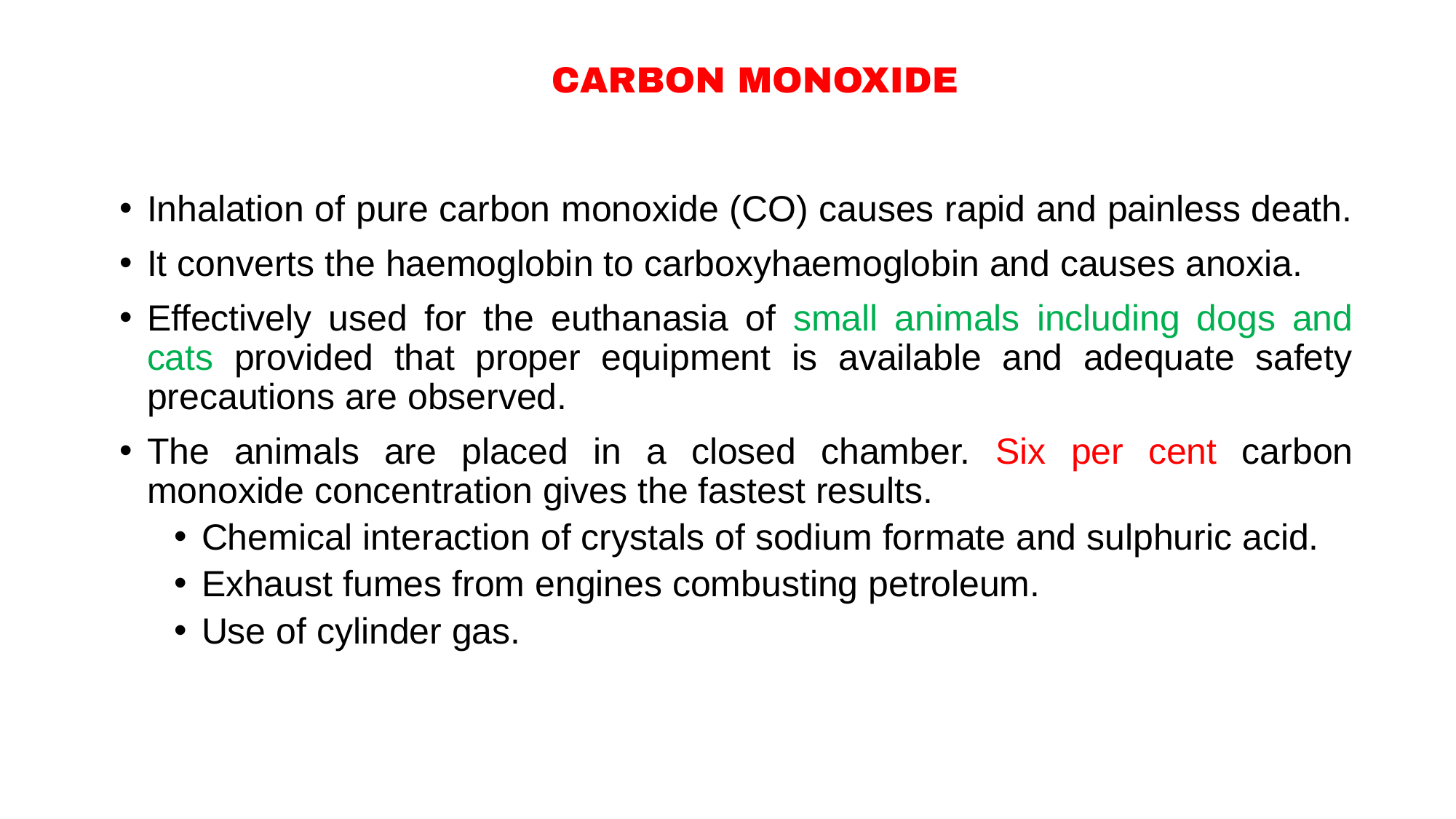

CARBON MONOXIDE
Inhalation of pure carbon monoxide (CO) causes rapid and painless death.
It converts the haemoglobin to carboxyhaemoglobin and causes anoxia.
Effectively used for the euthanasia of small animals including dogs and cats provided that proper equipment is available and adequate safety precautions are observed.
The animals are placed in a closed chamber. Six per cent carbon monoxide concentration gives the fastest results.
Chemical interaction of crystals of sodium formate and sulphuric acid.
Exhaust fumes from engines combusting petroleum.
Use of cylinder gas.